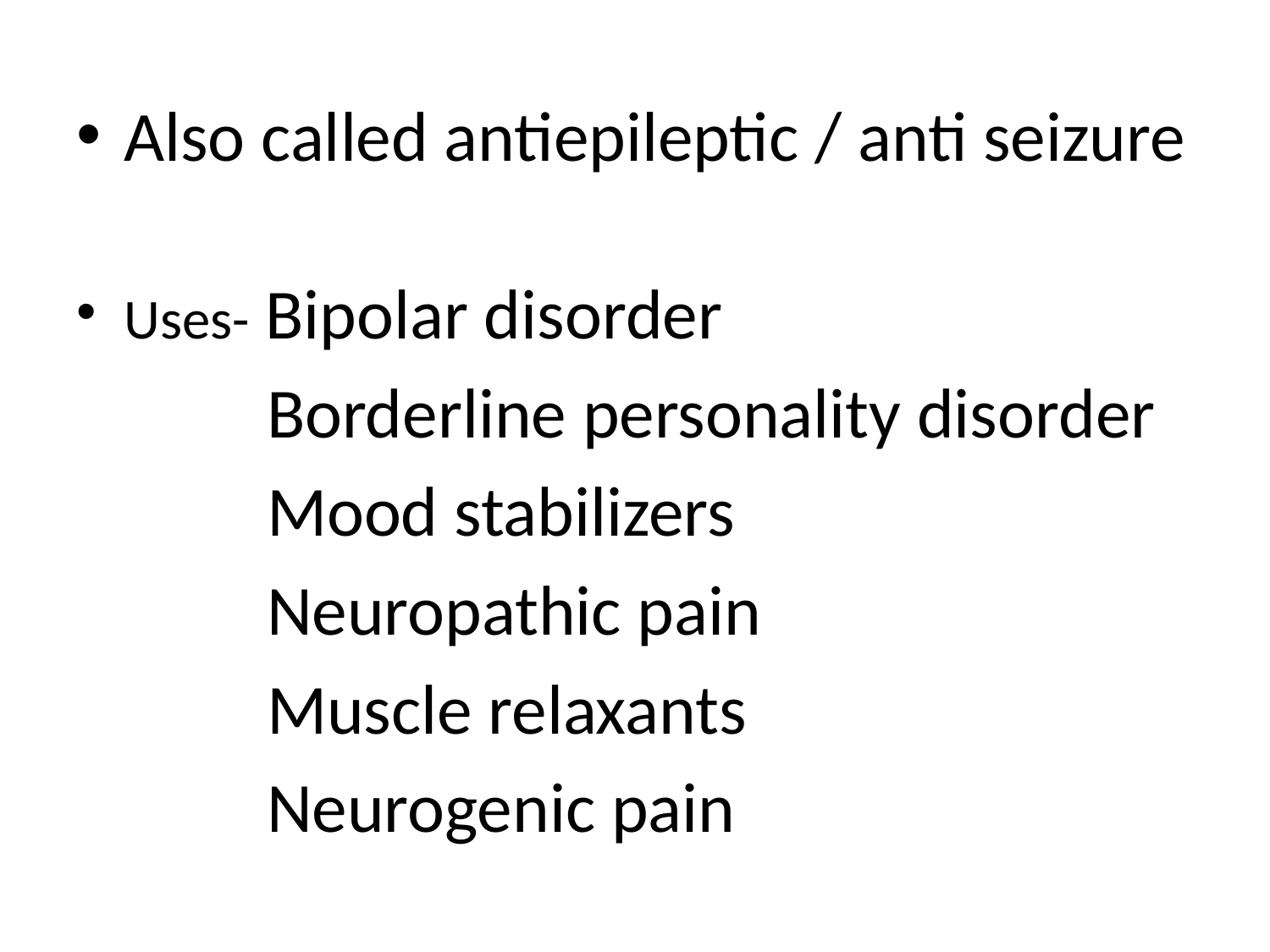

Also called antiepileptic / anti seizure

Uses- Bipolar disorder
Borderline personality disorder
Mood stabilizers
Neuropathic pain
Muscle relaxants
Neurogenic pain